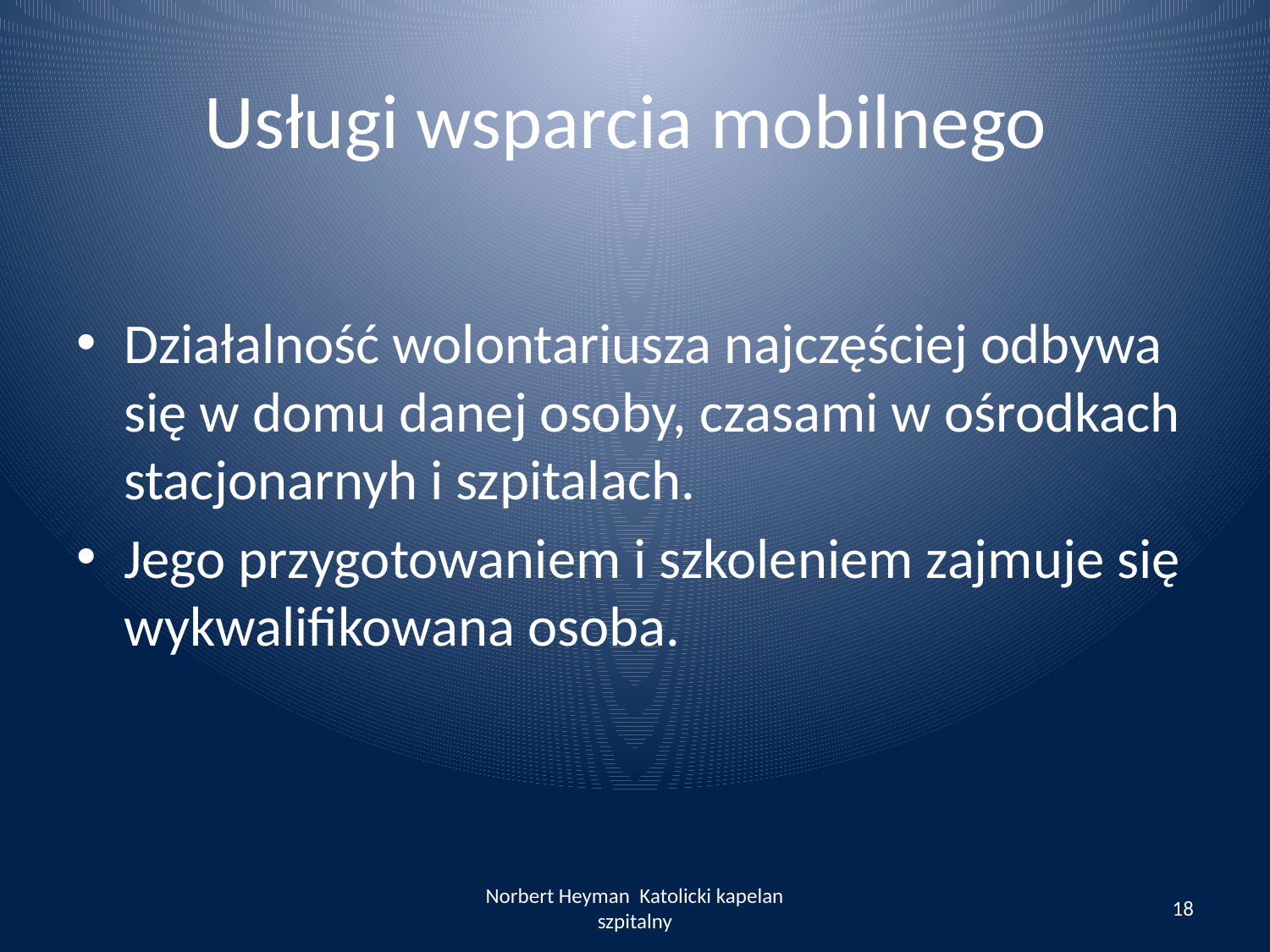

# Usługi wsparcia mobilnego

Działalność wolontariusza najczęściej odbywa się w domu danej osoby, czasami w ośrodkach stacjonarnyh i szpitalach.
Jego przygotowaniem i szkoleniem zajmuje się wykwalifikowana osoba.
Norbert Heyman  Katolicki kapelan szpitalny
18